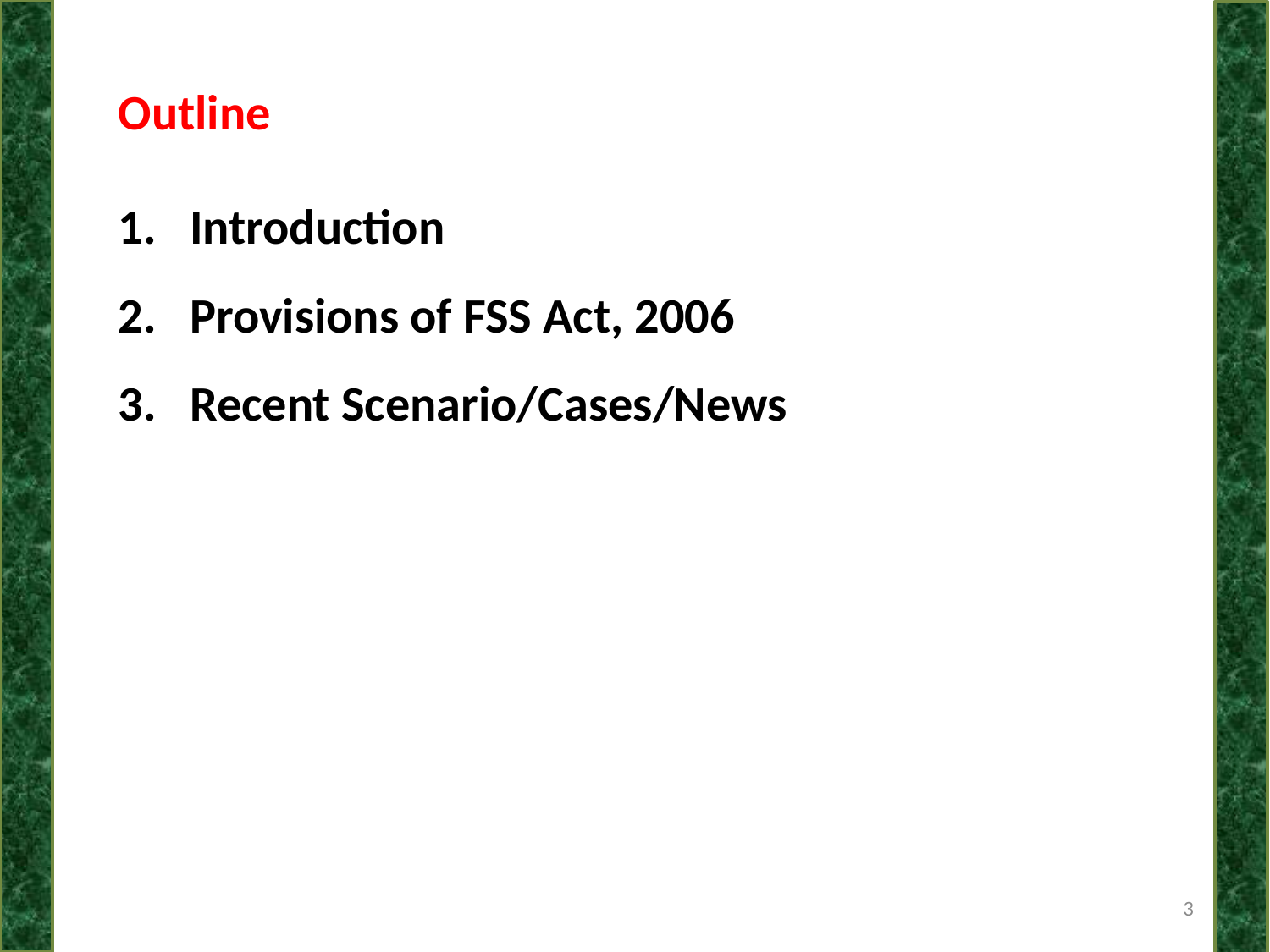

Outline
Introduction
Provisions of FSS Act, 2006
Recent Scenario/Cases/News

3